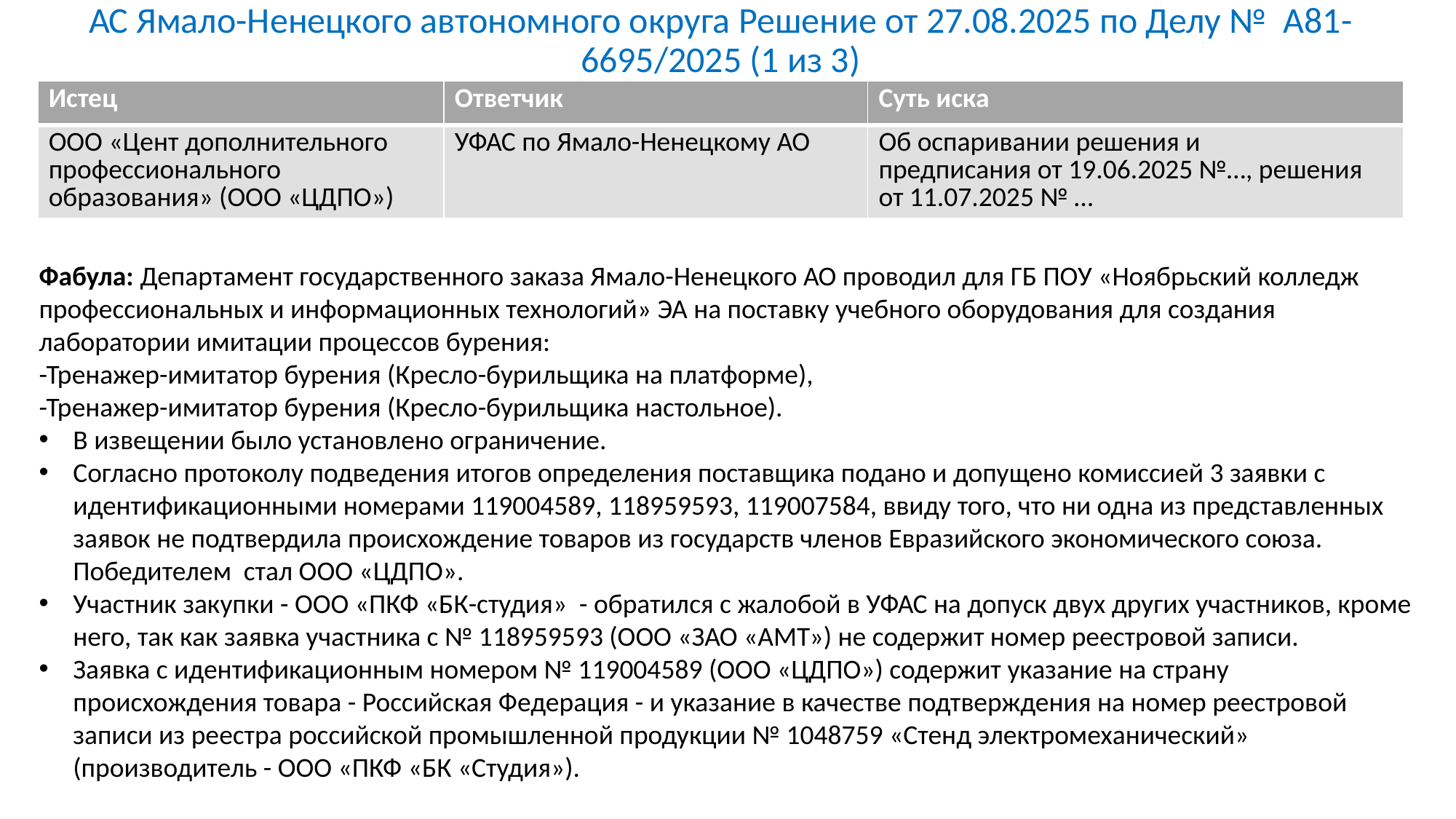

# АС Ямало-Ненецкого автономного округа Решение от 27.08.2025 по Делу №  А81-6695/2025 (1 из 3)
| Истец | Ответчик | Суть иска |
| --- | --- | --- |
| ООО «Цент дополнительного профессионального образования» (ООО «ЦДПО») | УФАС по Ямало-Ненецкому АО | Об оспаривании решения и предписания от 19.06.2025 №…, решения от 11.07.2025 № … |
Фабула: Департамент государственного заказа Ямало-Ненецкого АО проводил для ГБ ПОУ «Ноябрьский колледж профессиональных и информационных технологий» ЭА на поставку учебного оборудования для создания лаборатории имитации процессов бурения:
-Тренажер-имитатор бурения (Кресло-бурильщика на платформе),
-Тренажер-имитатор бурения (Кресло-бурильщика настольное).
В извещении было установлено ограничение.
Согласно протоколу подведения итогов определения поставщика подано и допущено комиссией 3 заявки с идентификационными номерами 119004589, 118959593, 119007584, ввиду того, что ни одна из представленных заявок не подтвердила происхождение товаров из государств членов Евразийского экономического союза. Победителем  стал ООО «ЦДПО».
Участник закупки - ООО «ПКФ «БК-студия»  - обратился с жалобой в УФАС на допуск двух других участников, кроме него, так как заявка участника с № 118959593 (ООО «ЗАО «АМТ») не содержит номер реестровой записи.
Заявка с идентификационным номером № 119004589 (ООО «ЦДПО») содержит указание на страну происхождения товара - Российская Федерация - и указание в качестве подтверждения на номер реестровой записи из реестра российской промышленной продукции № 1048759 «Стенд электромеханический» (производитель - ООО «ПКФ «БК «Студия»).